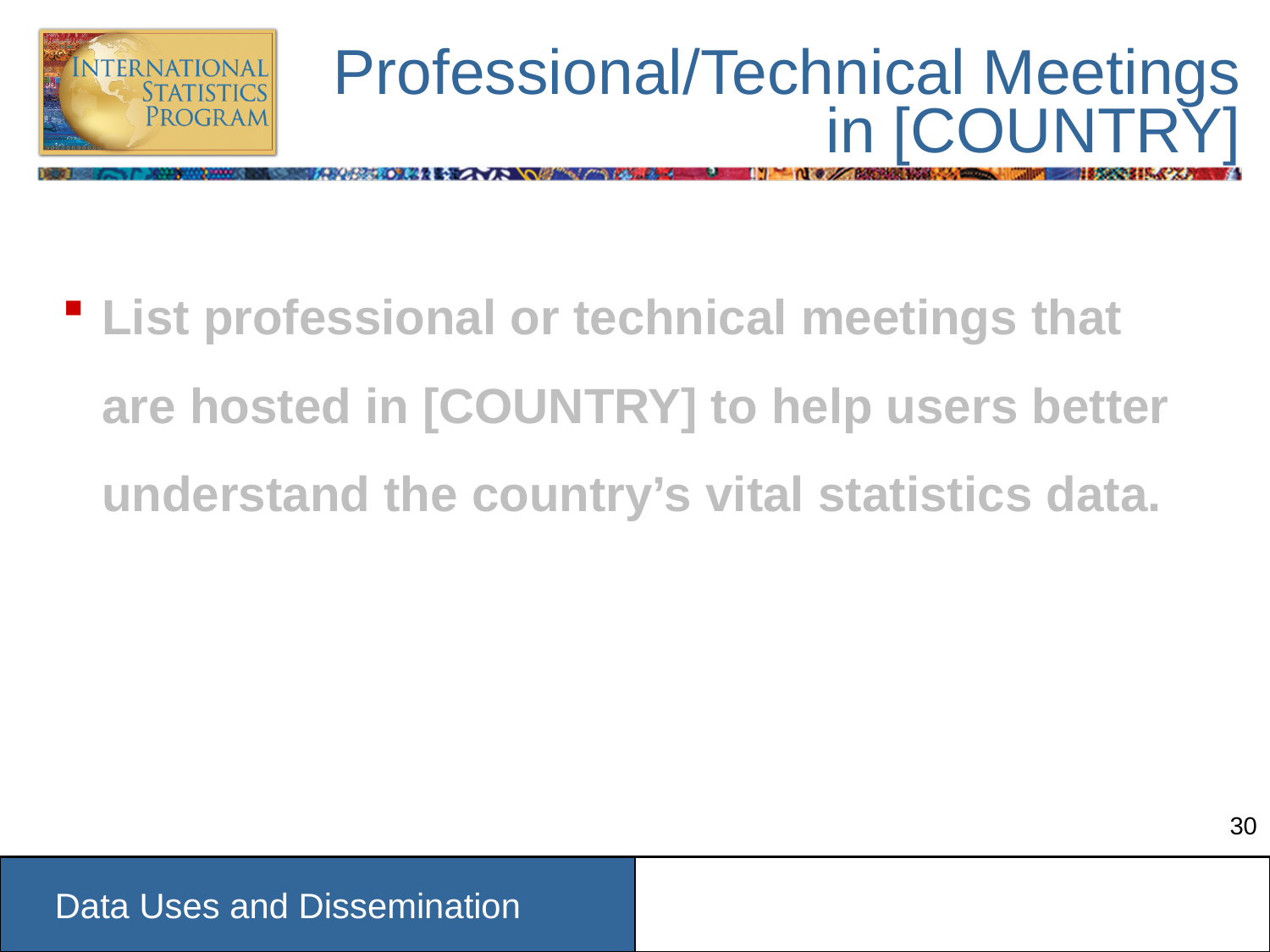

# Professional/Technical Meetings in [COUNTRY]

List professional or technical meetings that are hosted in [COUNTRY] to help users better understand the country’s vital statistics data.